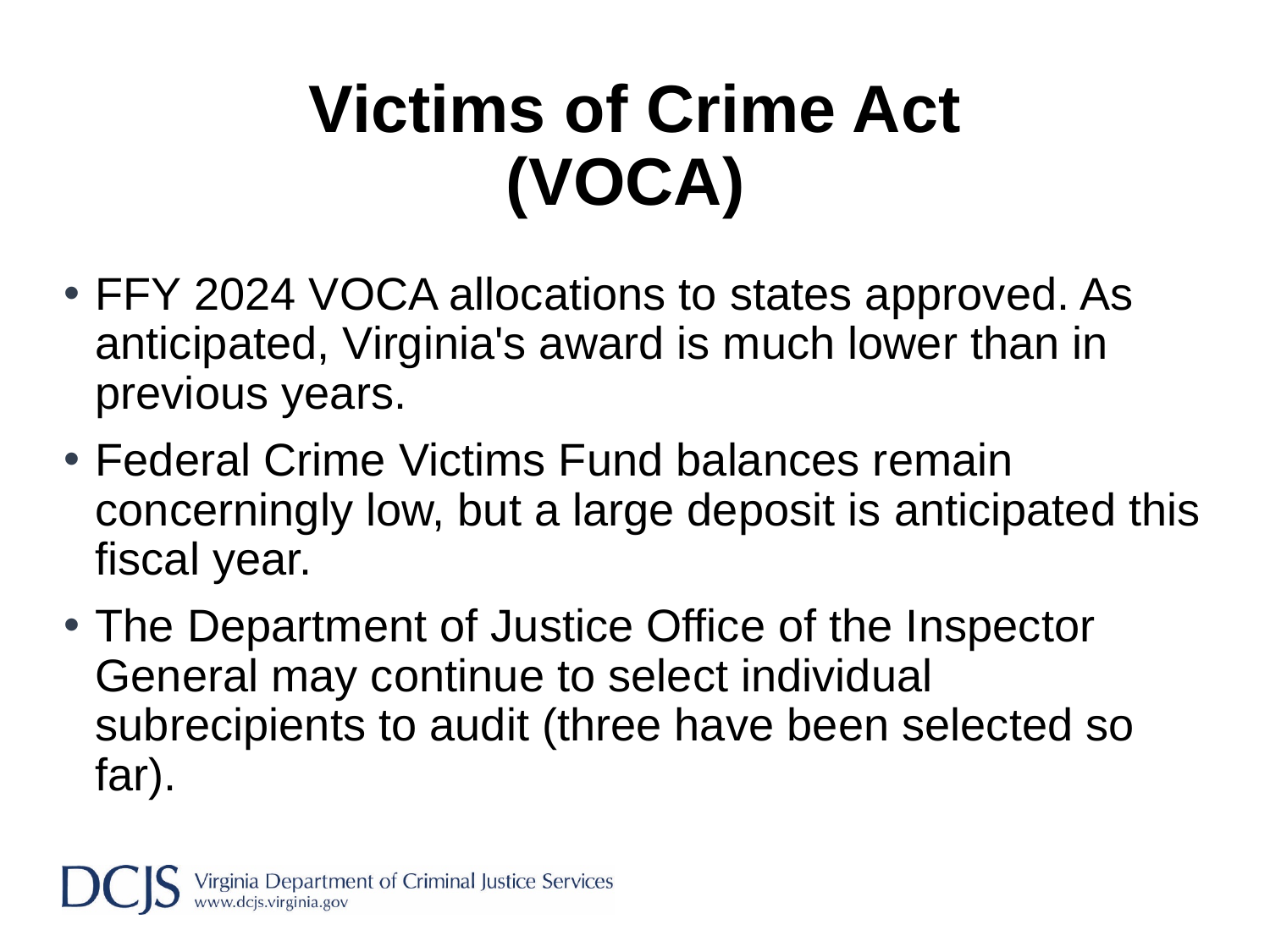

# Victims of Crime Act (VOCA)
FFY 2024 VOCA allocations to states approved. As anticipated, Virginia's award is much lower than in previous years.
Federal Crime Victims Fund balances remain concerningly low, but a large deposit is anticipated this fiscal year.
The Department of Justice Office of the Inspector General may continue to select individual subrecipients to audit (three have been selected so far).